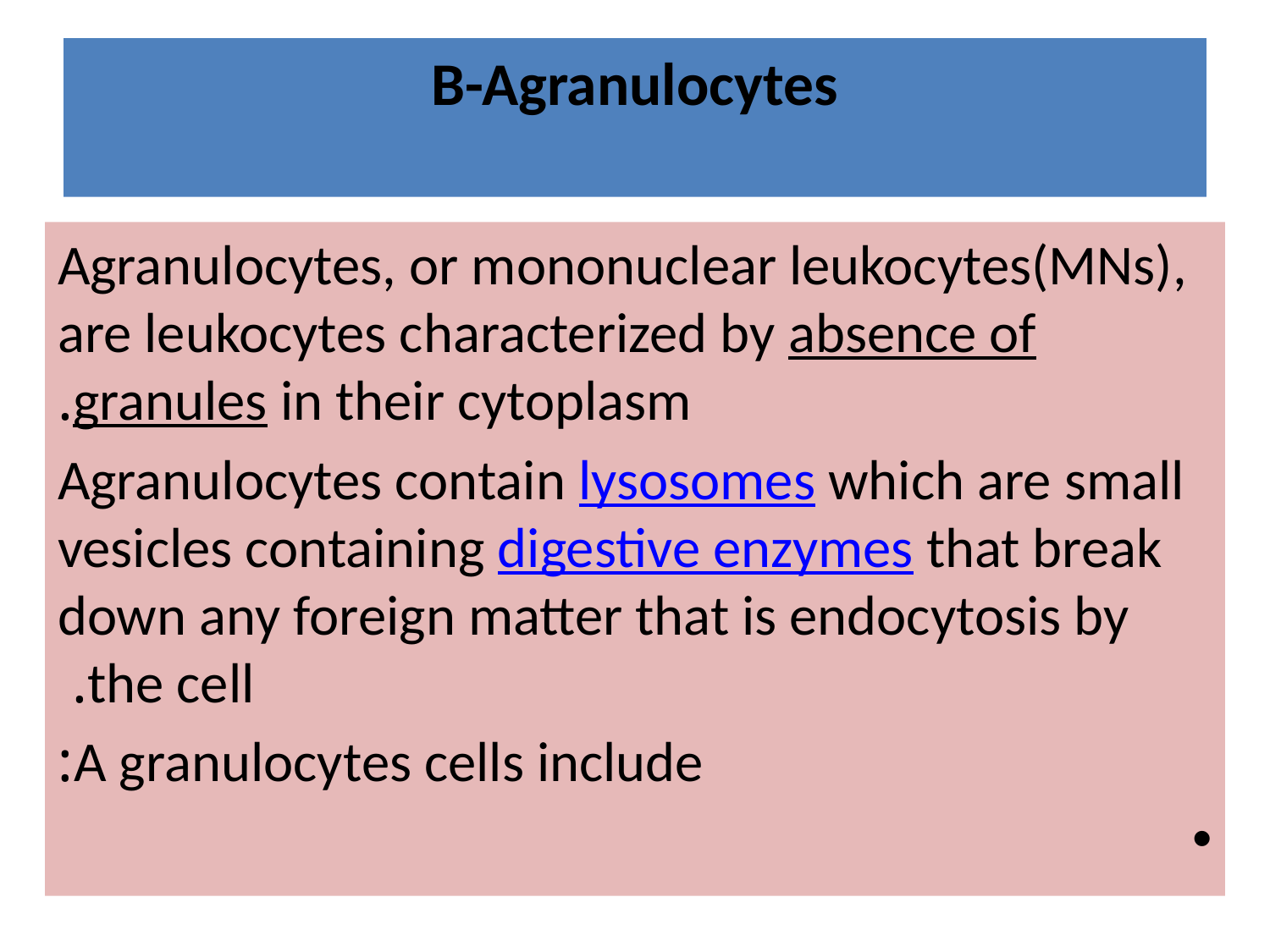

# B-Agranulocytes
Agranulocytes, or mononuclear leukocytes(MNs), are leukocytes characterized by absence of granules in their cytoplasm.
 Agranulocytes contain lysosomes which are small vesicles containing digestive enzymes that break down any foreign matter that is endocytosis by the cell.
A granulocytes cells include: